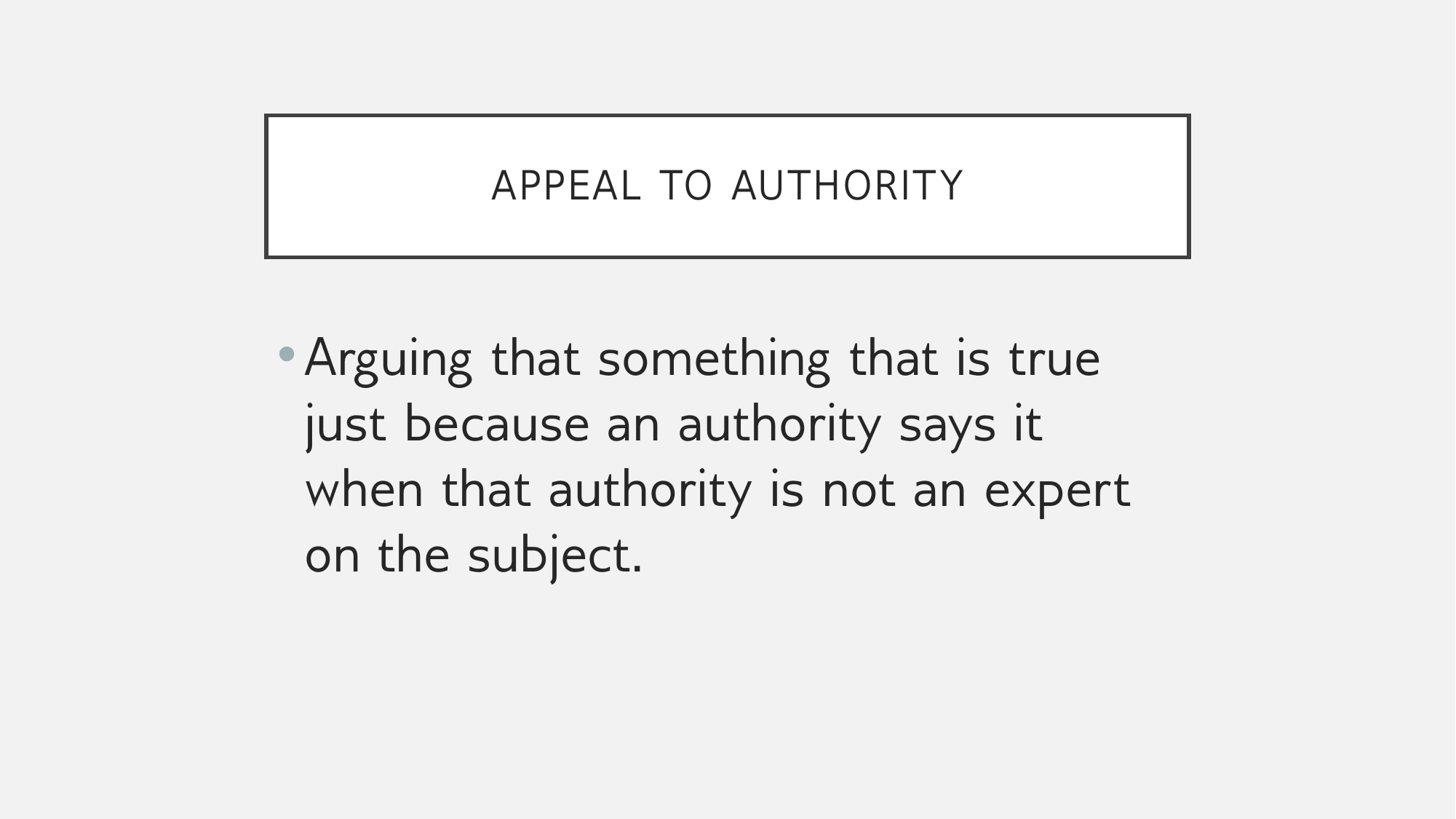

# APPEAL TO AUTHORITY
Arguing that something that is true just because an authority says it when that authority is not an expert on the subject.